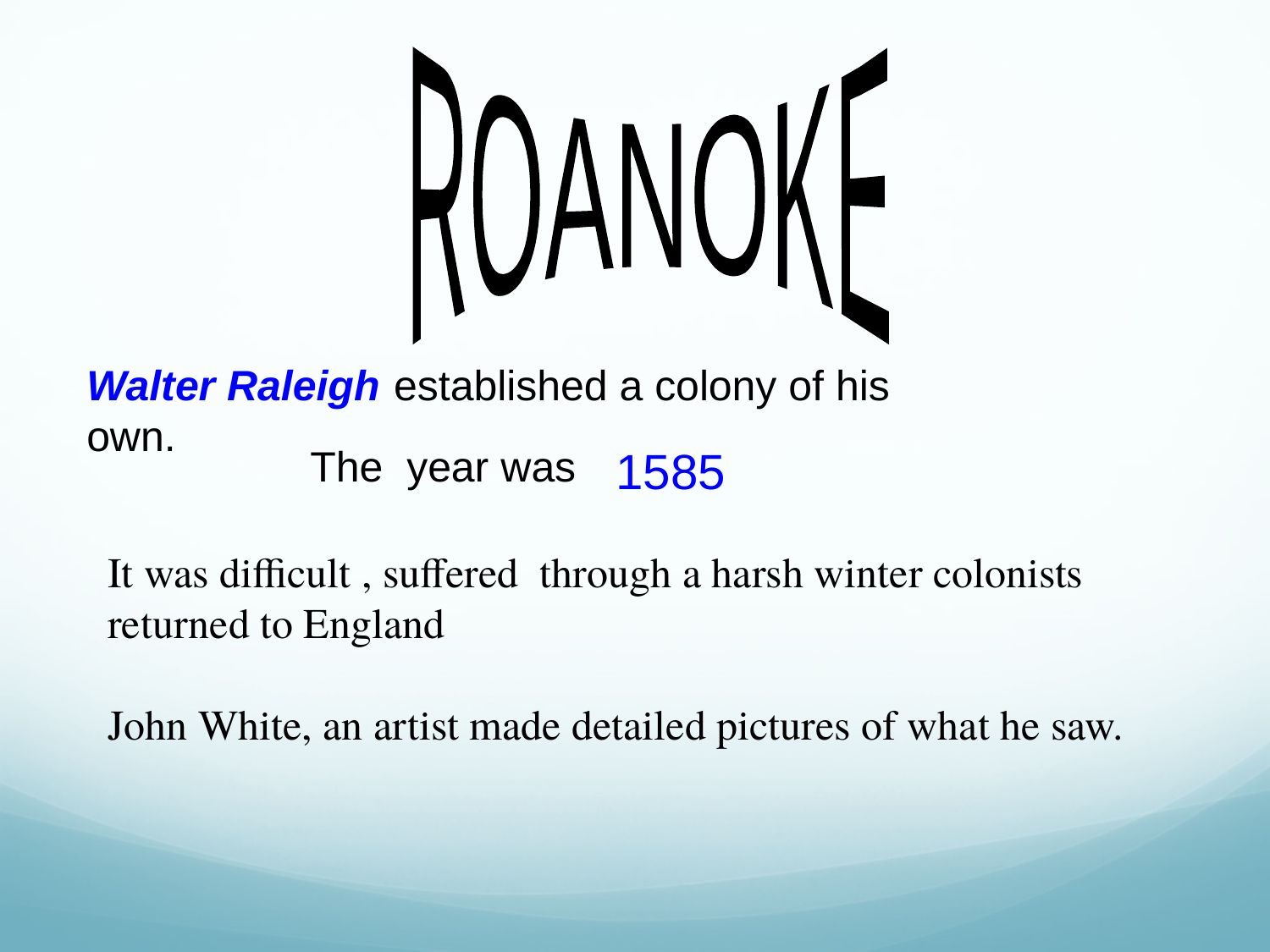

ROANOKE
Walter Raleigh  established a colony of his own.

The  year was
1585
It was difficult , suffered  through a harsh winter colonists returned to England

John White, an artist made detailed pictures of what he saw.